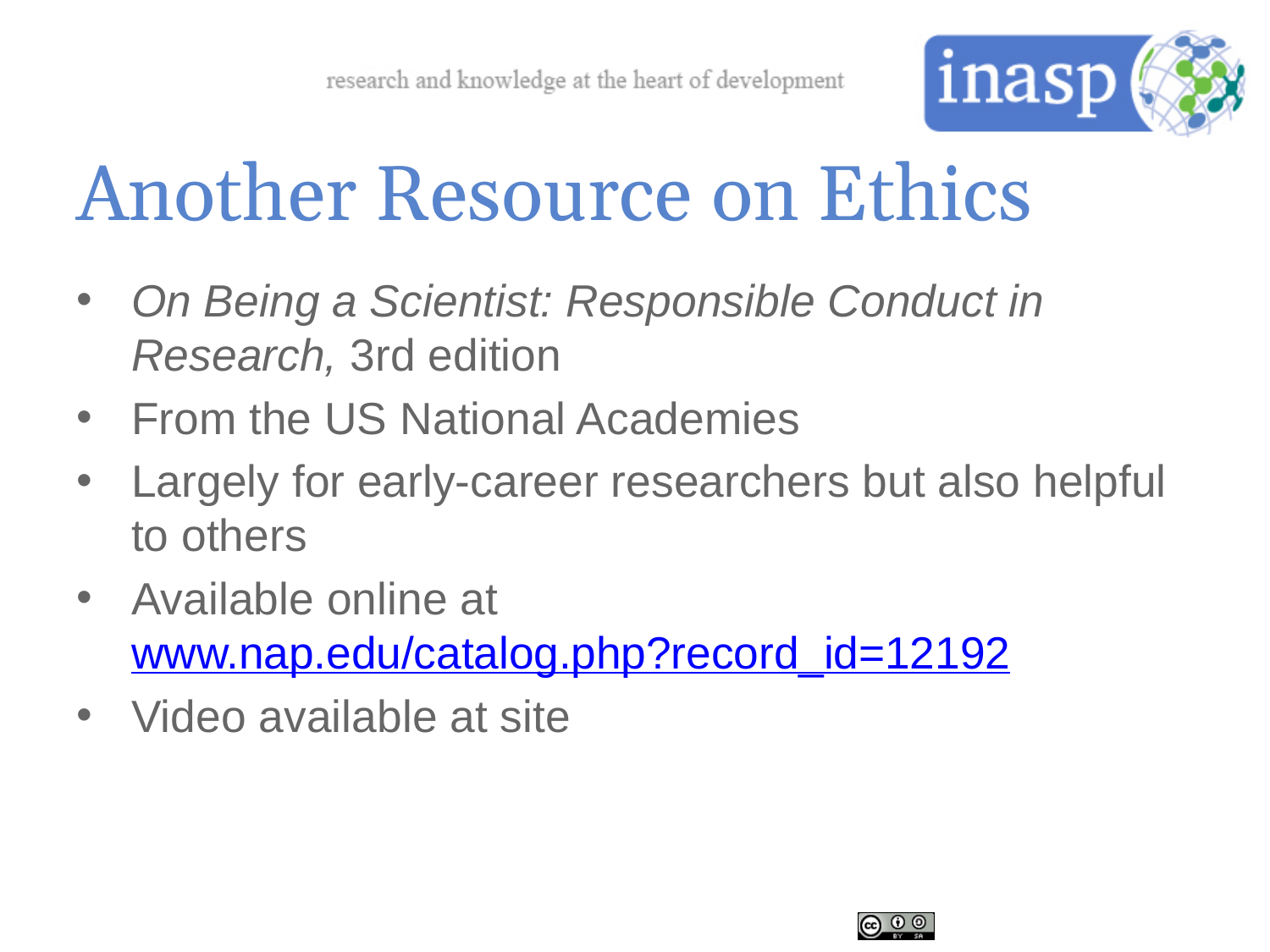

# Another Resource on Ethics
On Being a Scientist: Responsible Conduct in Research, 3rd edition
From the US National Academies
Largely for early-career researchers but also helpful to others
Available online at www.nap.edu/catalog.php?record_id=12192
Video available at site